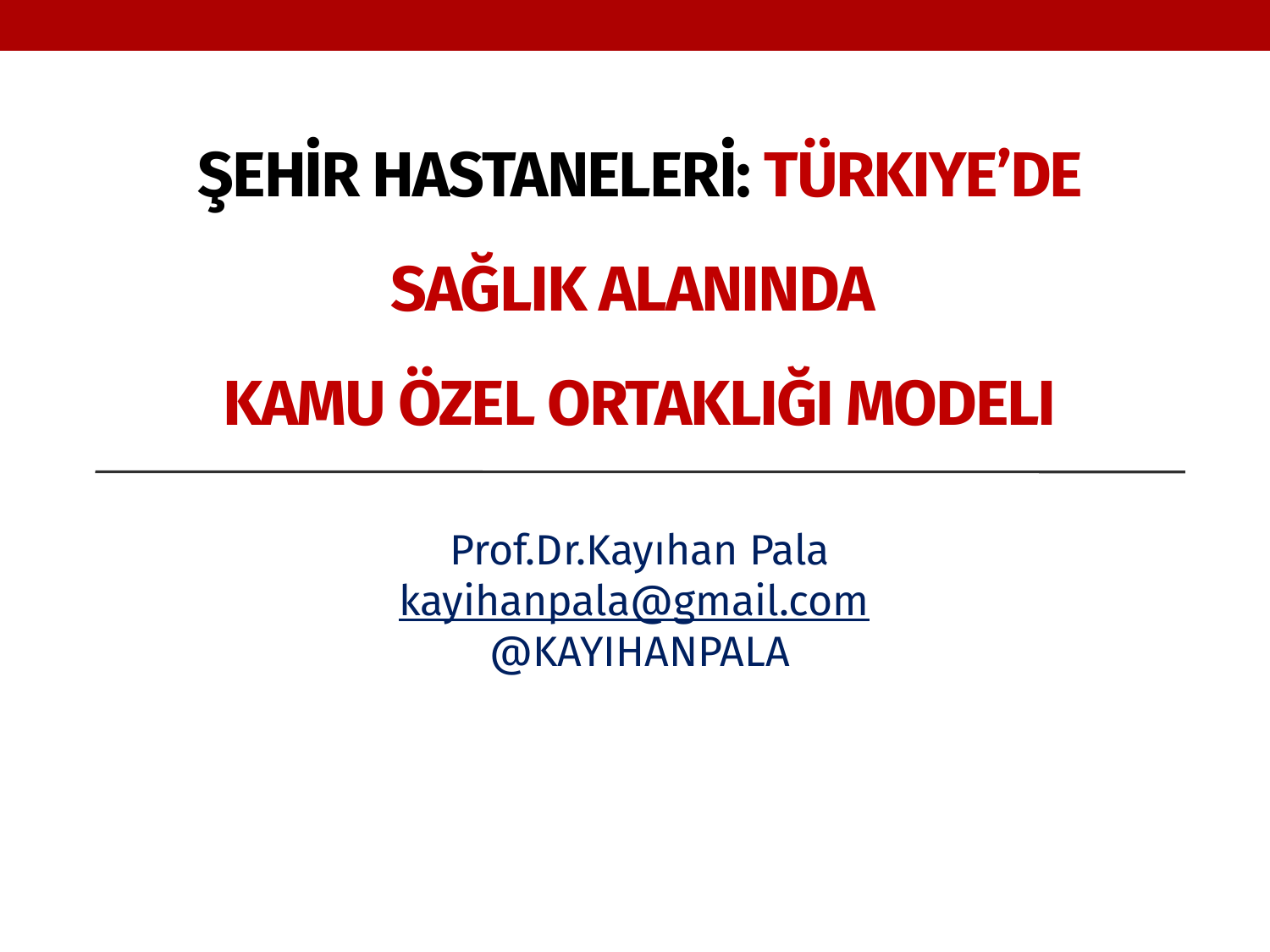

# ŞEHİR HASTANELERİ: Türkiye’de Sağlık Alanında Kamu Özel Ortaklığı Modeli
Prof.Dr.Kayıhan Pala
kayihanpala@gmail.com
@KAYIHANPALA